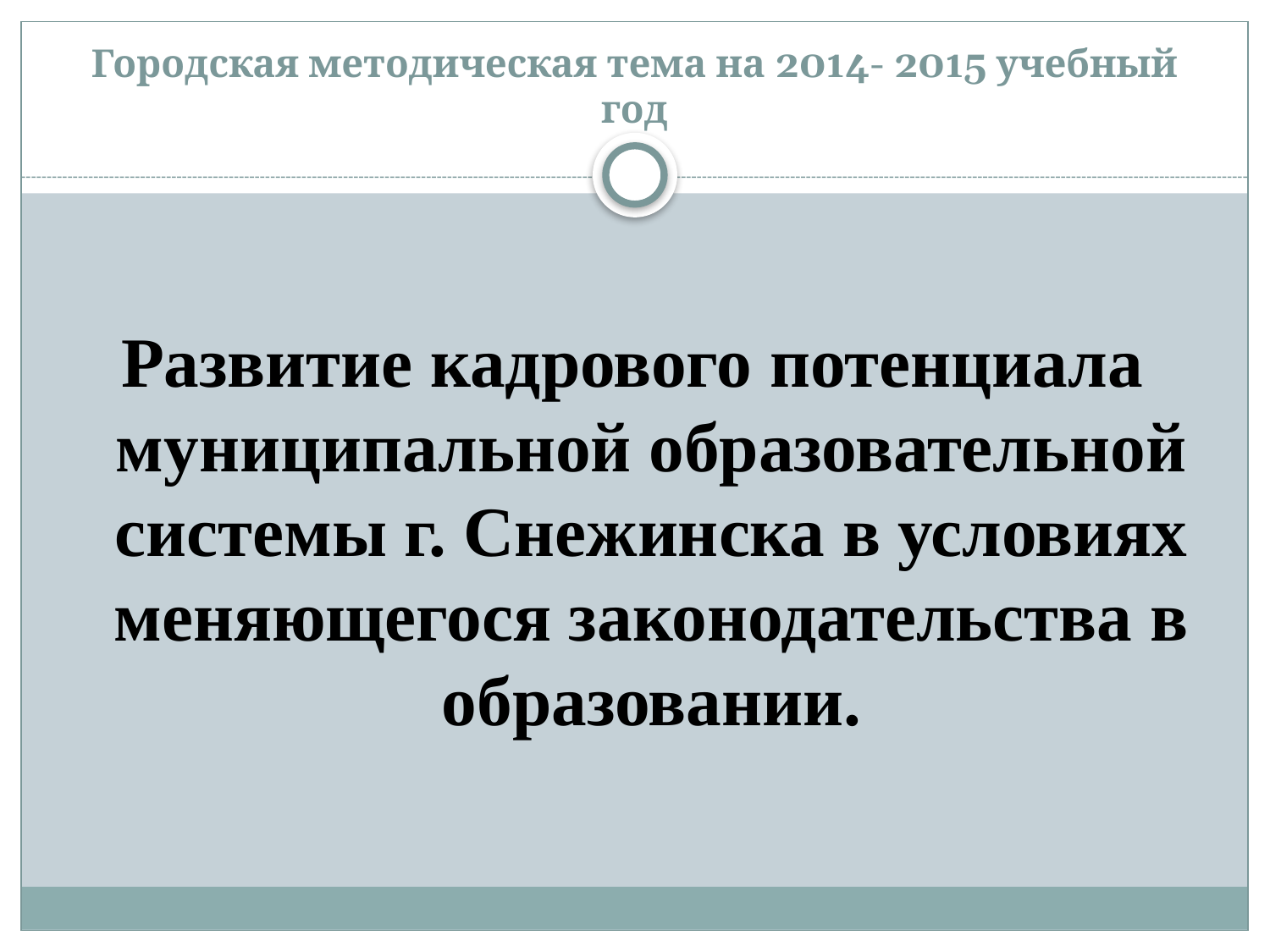

# Городская методическая тема на 2014- 2015 учебный год

Развитие кадрового потенциала муниципальной образовательной системы г. Снежинска в условиях меняющегося законодательства в образовании.